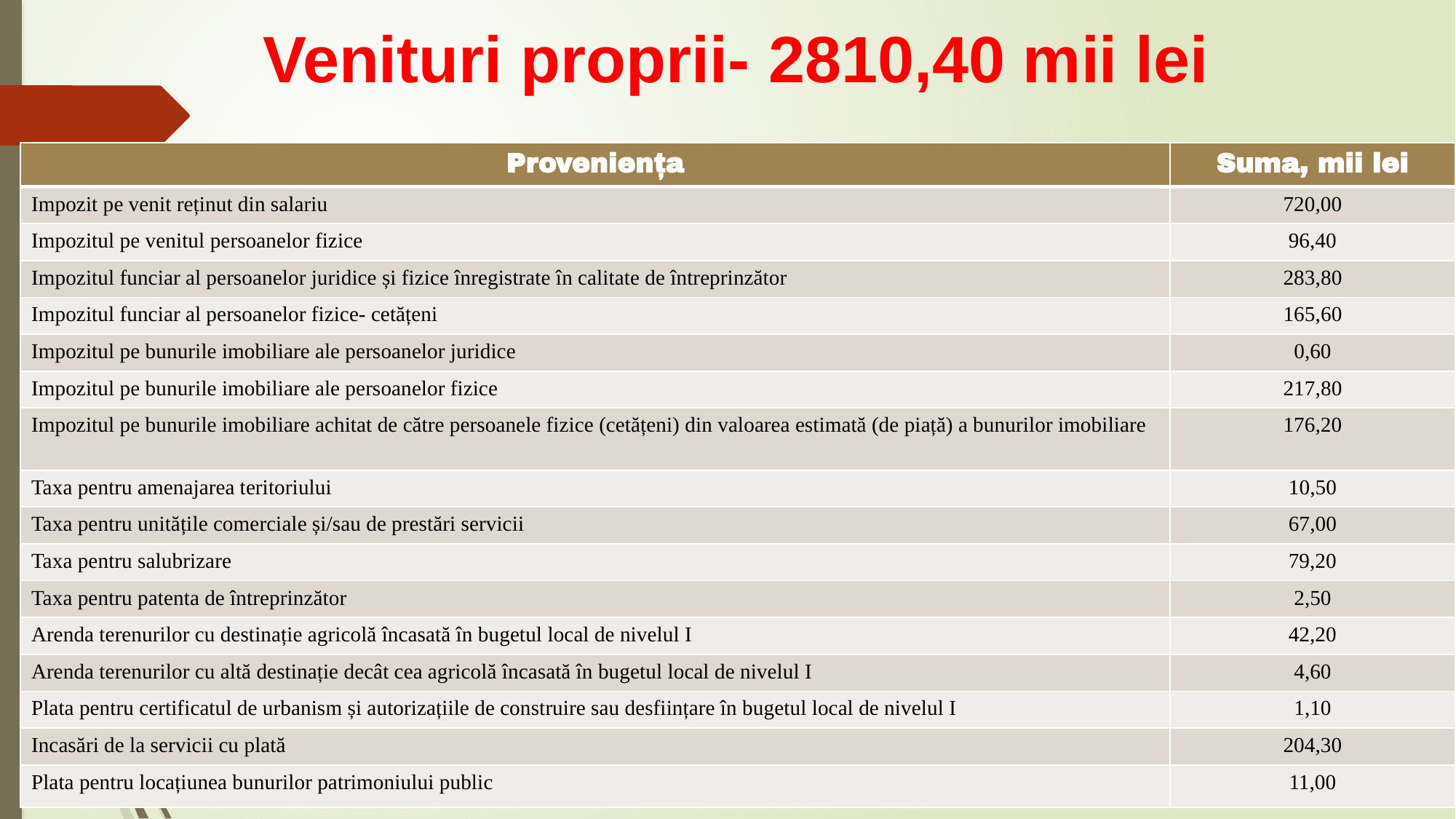

# Venituri proprii- 2810,40 mii lei
| Proveniența | Suma, mii lei |
| --- | --- |
| Impozit pe venit reținut din salariu | 720,00 |
| Impozitul pe venitul persoanelor fizice | 96,40 |
| Impozitul funciar al persoanelor juridice și fizice înregistrate în calitate de întreprinzător | 283,80 |
| Impozitul funciar al persoanelor fizice- cetățeni | 165,60 |
| Impozitul pe bunurile imobiliare ale persoanelor juridice | 0,60 |
| Impozitul pe bunurile imobiliare ale persoanelor fizice | 217,80 |
| Impozitul pe bunurile imobiliare achitat de către persoanele fizice (cetățeni) din valoarea estimată (de piață) a bunurilor imobiliare | 176,20 |
| Taxa pentru amenajarea teritoriului | 10,50 |
| Taxa pentru unitățile comerciale și/sau de prestări servicii | 67,00 |
| Taxa pentru salubrizare | 79,20 |
| Taxa pentru patenta de întreprinzător | 2,50 |
| Arenda terenurilor cu destinație agricolă încasată în bugetul local de nivelul I | 42,20 |
| Arenda terenurilor cu altă destinație decât cea agricolă încasată în bugetul local de nivelul I | 4,60 |
| Plata pentru certificatul de urbanism și autorizațiile de construire sau desființare în bugetul local de nivelul I | 1,10 |
| Incasări de la servicii cu plată | 204,30 |
| Plata pentru locațiunea bunurilor patrimoniului public | 11,00 |